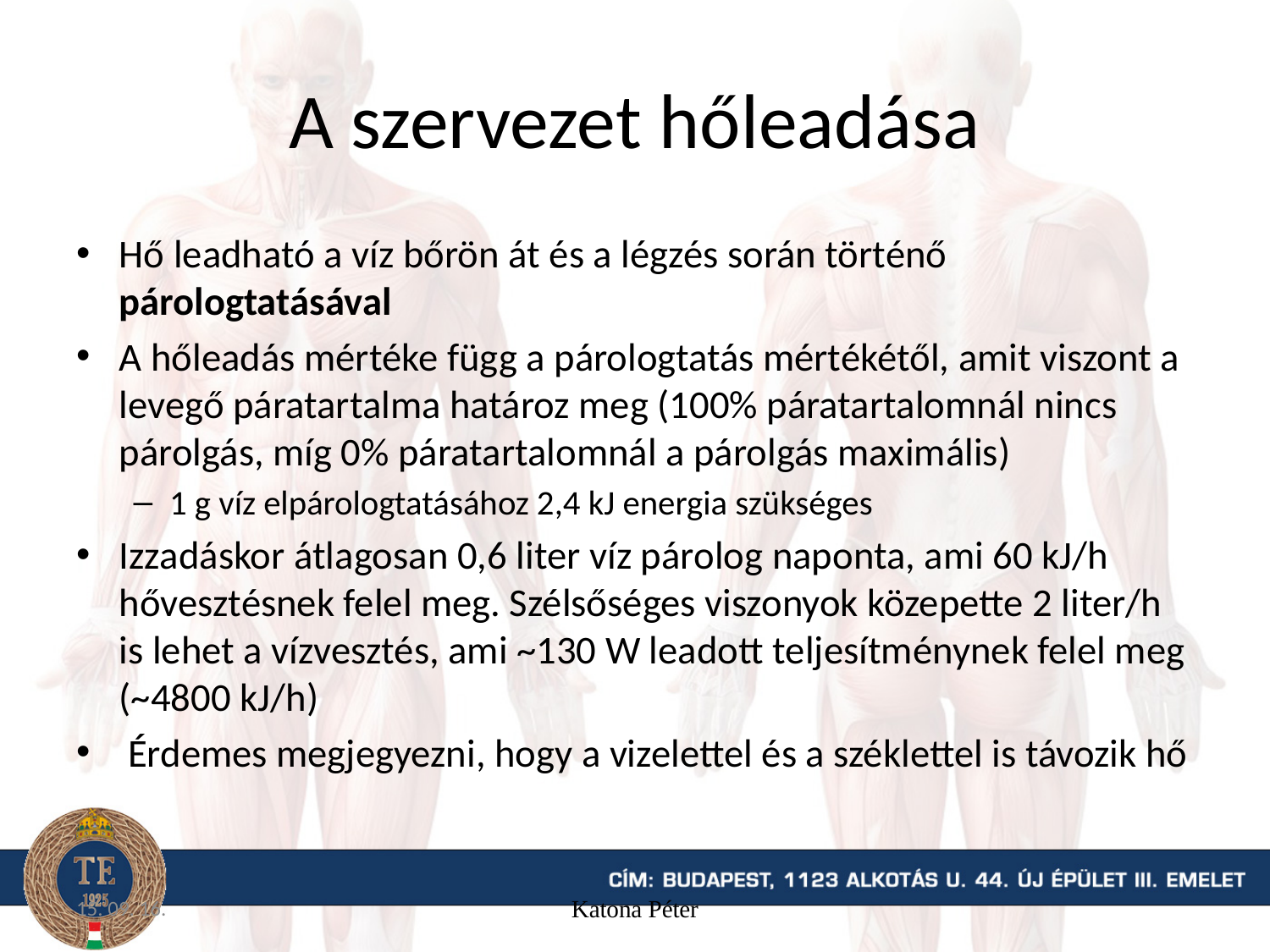

# A szervezet hőleadása
Hő leadható a víz bőrön át és a légzés során történő párologtatásával
A hőleadás mértéke függ a párologtatás mértékétől, amit viszont a levegő páratartalma határoz meg (100% páratartalomnál nincs párolgás, míg 0% páratartalomnál a párolgás maximális)
1 g víz elpárologtatásához 2,4 kJ energia szükséges
Izzadáskor átlagosan 0,6 liter víz párolog naponta, ami 60 kJ/h hővesztésnek felel meg. Szélsőséges viszonyok közepette 2 liter/h is lehet a vízvesztés, ami ~130 W leadott teljesítménynek felel meg (~4800 kJ/h)
 Érdemes megjegyezni, hogy a vizelettel és a széklettel is távozik hő
15. 09. 16.
Katona Péter